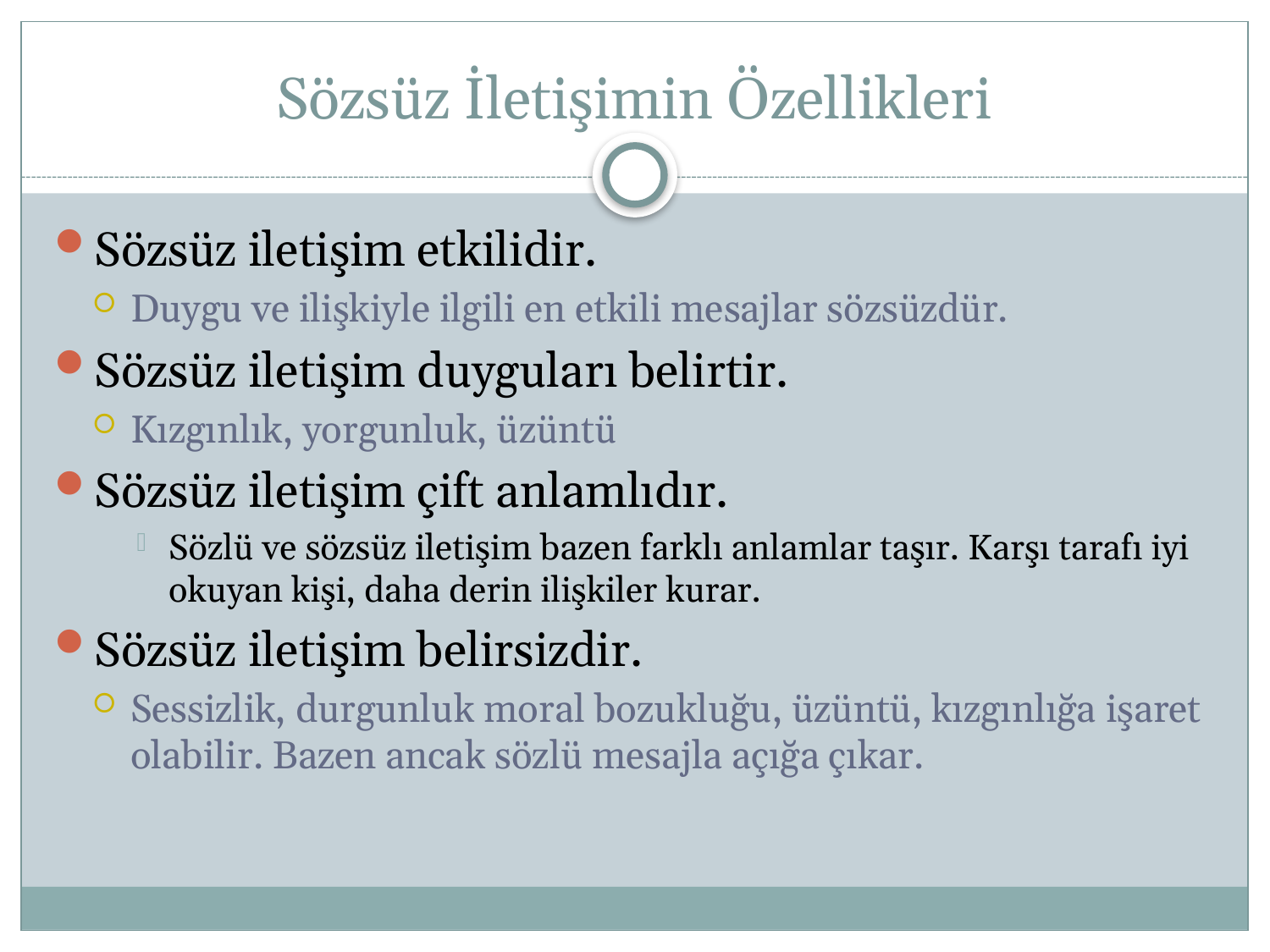

# Sözsüz İletişimin Özellikleri
Sözsüz iletişim etkilidir.
Duygu ve ilişkiyle ilgili en etkili mesajlar sözsüzdür.
Sözsüz iletişim duyguları belirtir.
Kızgınlık, yorgunluk, üzüntü
Sözsüz iletişim çift anlamlıdır.
Sözlü ve sözsüz iletişim bazen farklı anlamlar taşır. Karşı tarafı iyi okuyan kişi, daha derin ilişkiler kurar.
Sözsüz iletişim belirsizdir.
Sessizlik, durgunluk moral bozukluğu, üzüntü, kızgınlığa işaret olabilir. Bazen ancak sözlü mesajla açığa çıkar.